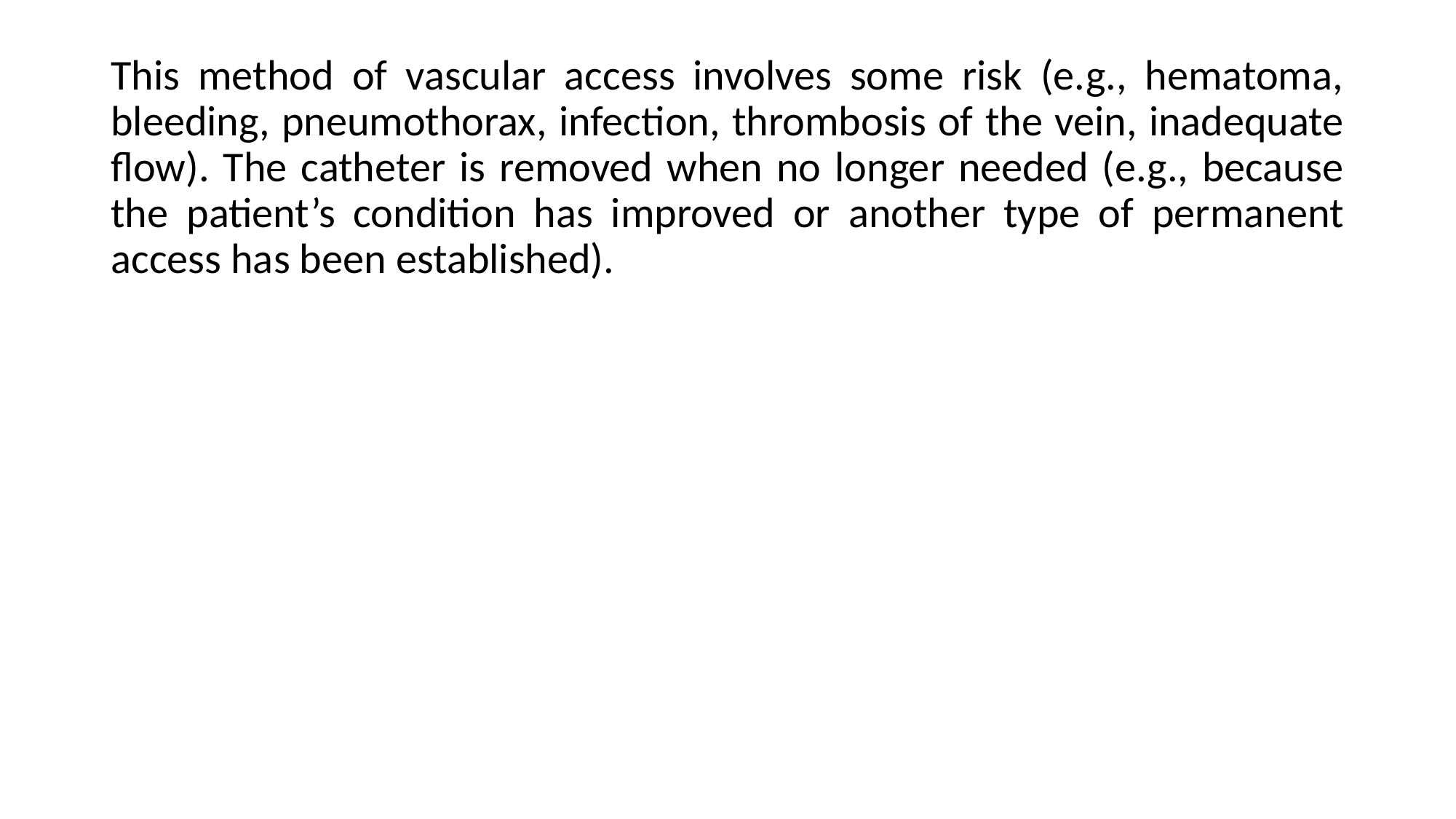

This method of vascular access involves some risk (e.g., hematoma, bleeding, pneumothorax, infection, thrombosis of the vein, inadequate flow). The catheter is removed when no longer needed (e.g., because the patient’s condition has improved or another type of permanent access has been established).